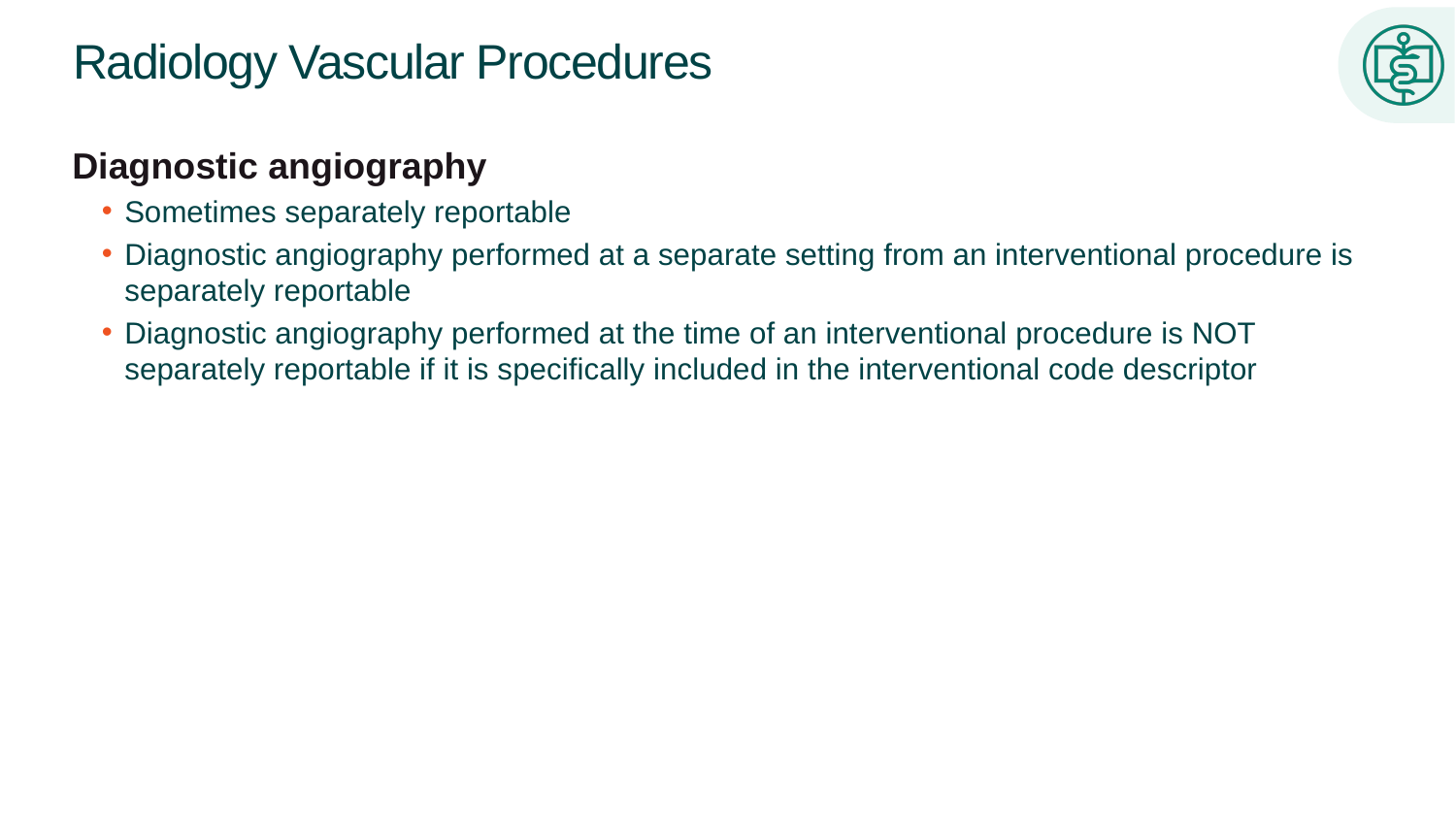

# Radiology Vascular Procedures
Diagnostic angiography
Sometimes separately reportable
Diagnostic angiography performed at a separate setting from an interventional procedure is separately reportable
Diagnostic angiography performed at the time of an interventional procedure is NOT separately reportable if it is specifically included in the interventional code descriptor